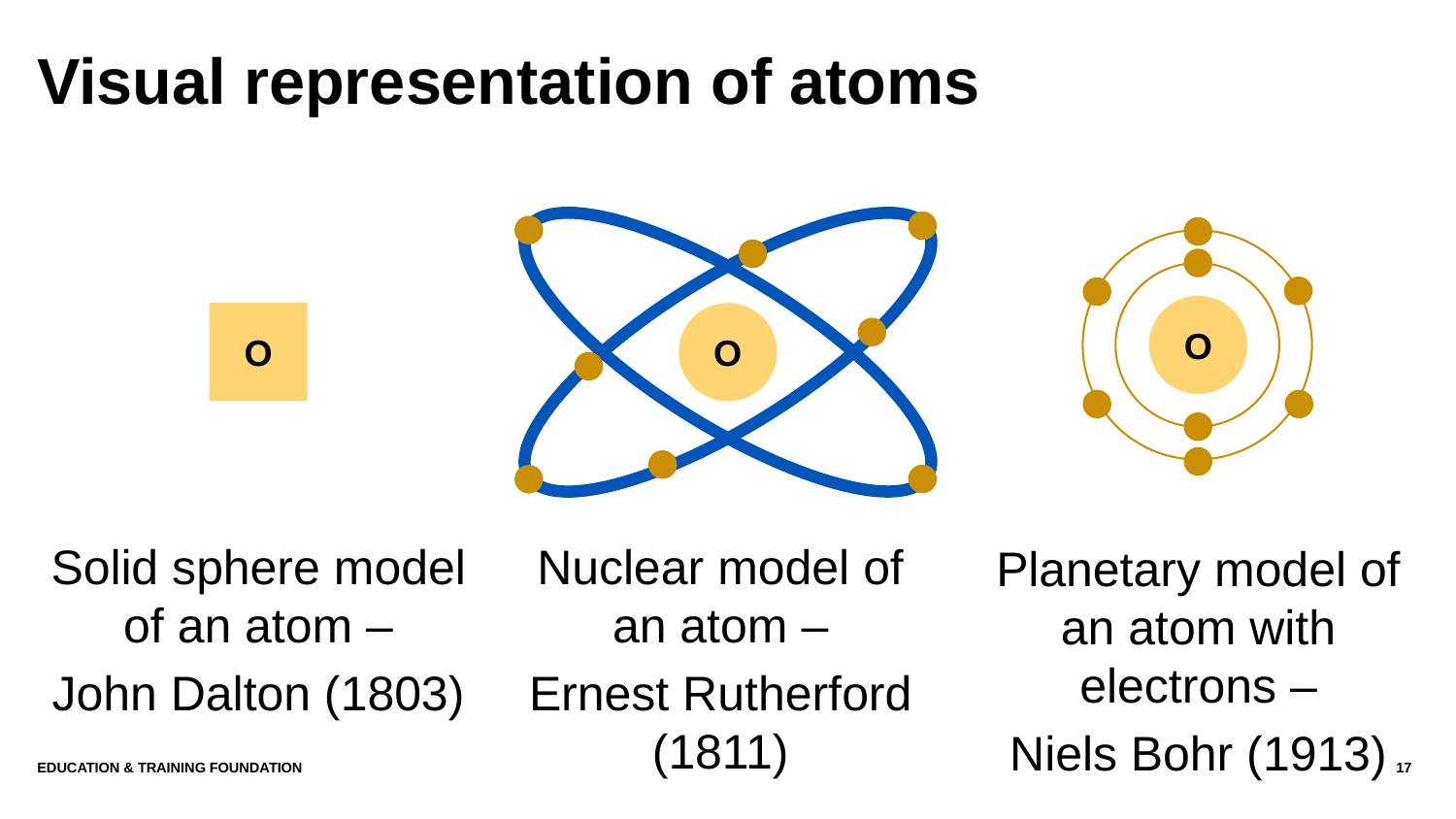

# Visual representation of atoms

O

Nuclear model of an atom –
Ernest Rutherford (1811)

O

Planetary model of an atom with electrons –
Niels Bohr (1913)
O
Solid sphere model of an atom –
John Dalton (1803)
Education & Training Foundation
17